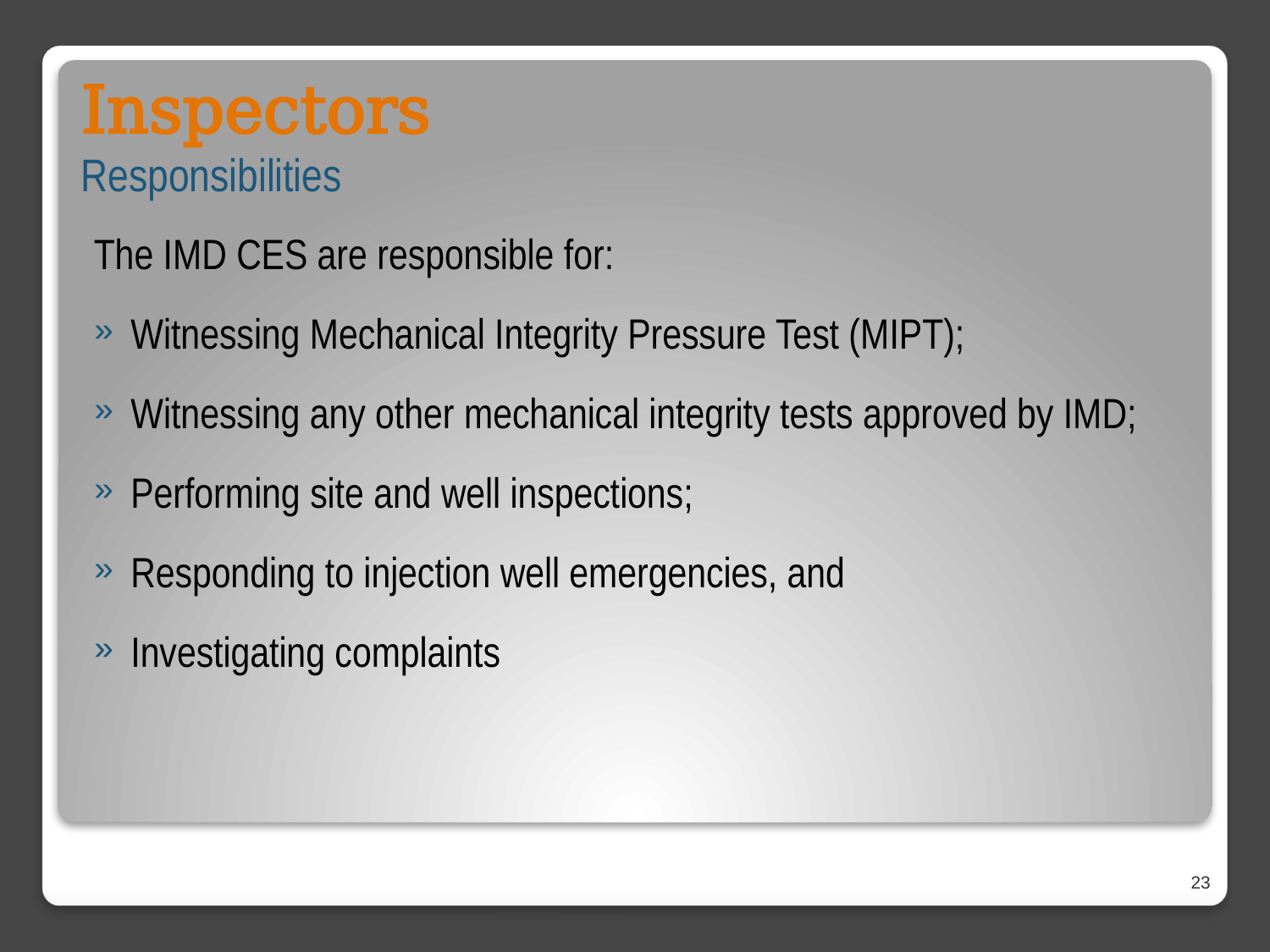

Inspectors
Responsibilities
The IMD CES are responsible for:
Witnessing Mechanical Integrity Pressure Test (MIPT);
Witnessing any other mechanical integrity tests approved by IMD;
Performing site and well inspections;
Responding to injection well emergencies, and
Investigating complaints
23